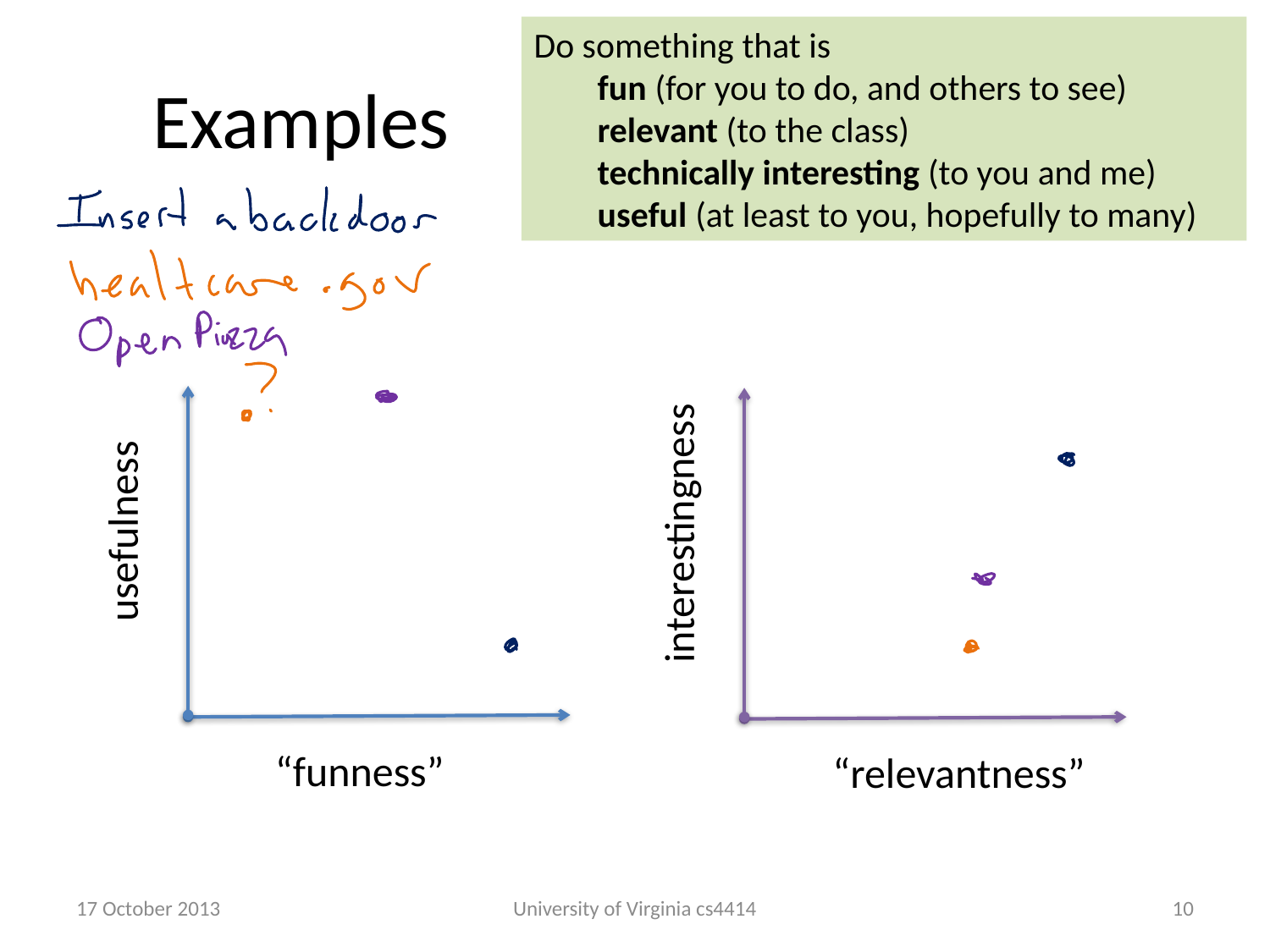

Do something that is
fun (for you to do, and others to see)
relevant (to the class)
technically interesting (to you and me)
useful (at least to you, hopefully to many)
# Examples
usefulness
interestingness
“funness”
“relevantness”
17 October 2013
University of Virginia cs4414
10